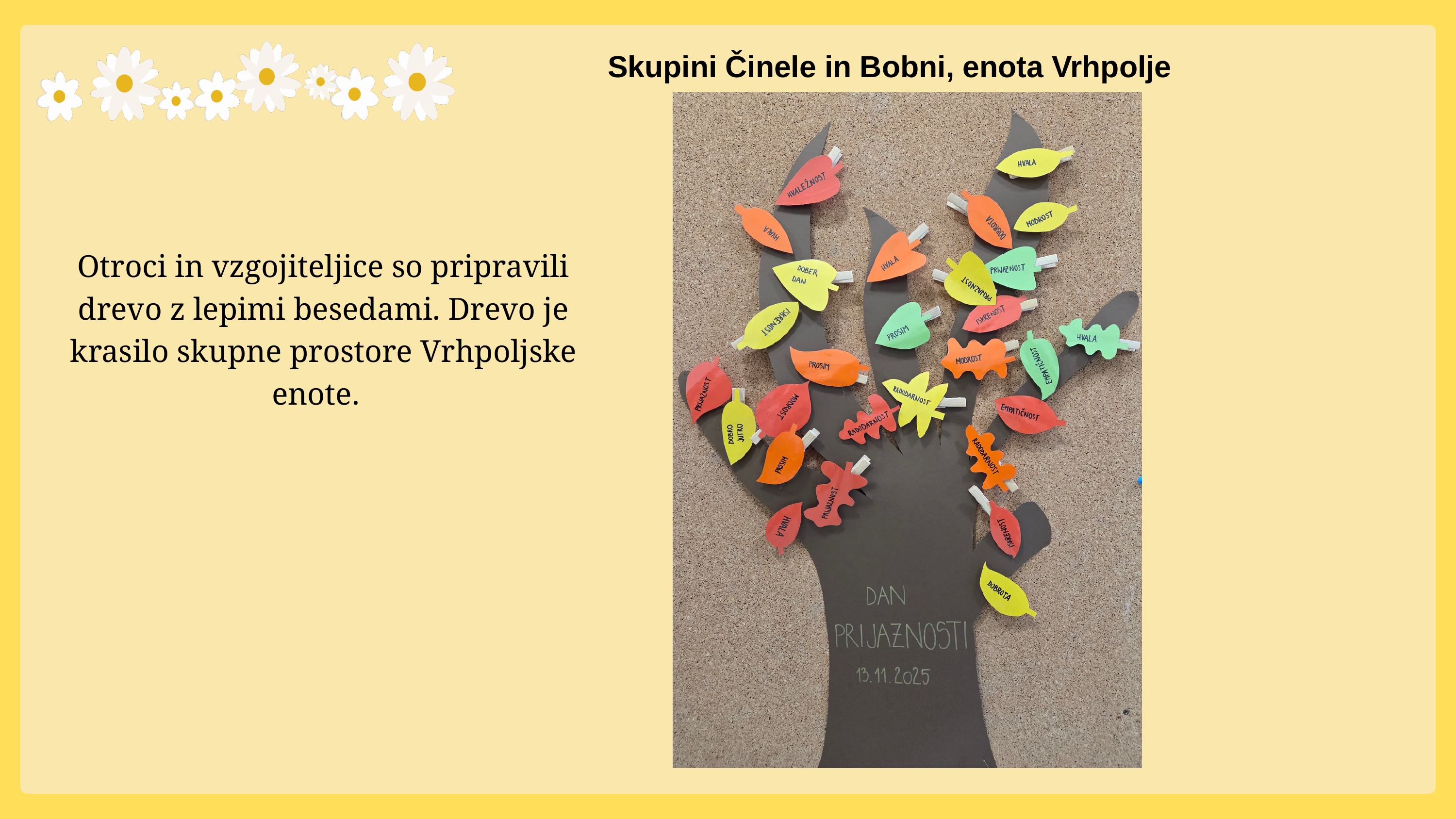

Skupini Činele in Bobni, enota Vrhpolje

Otroci in vzgojiteljice so pripravili drevo z lepimi besedami. Drevo je krasilo skupne prostore Vrhpoljske enote.